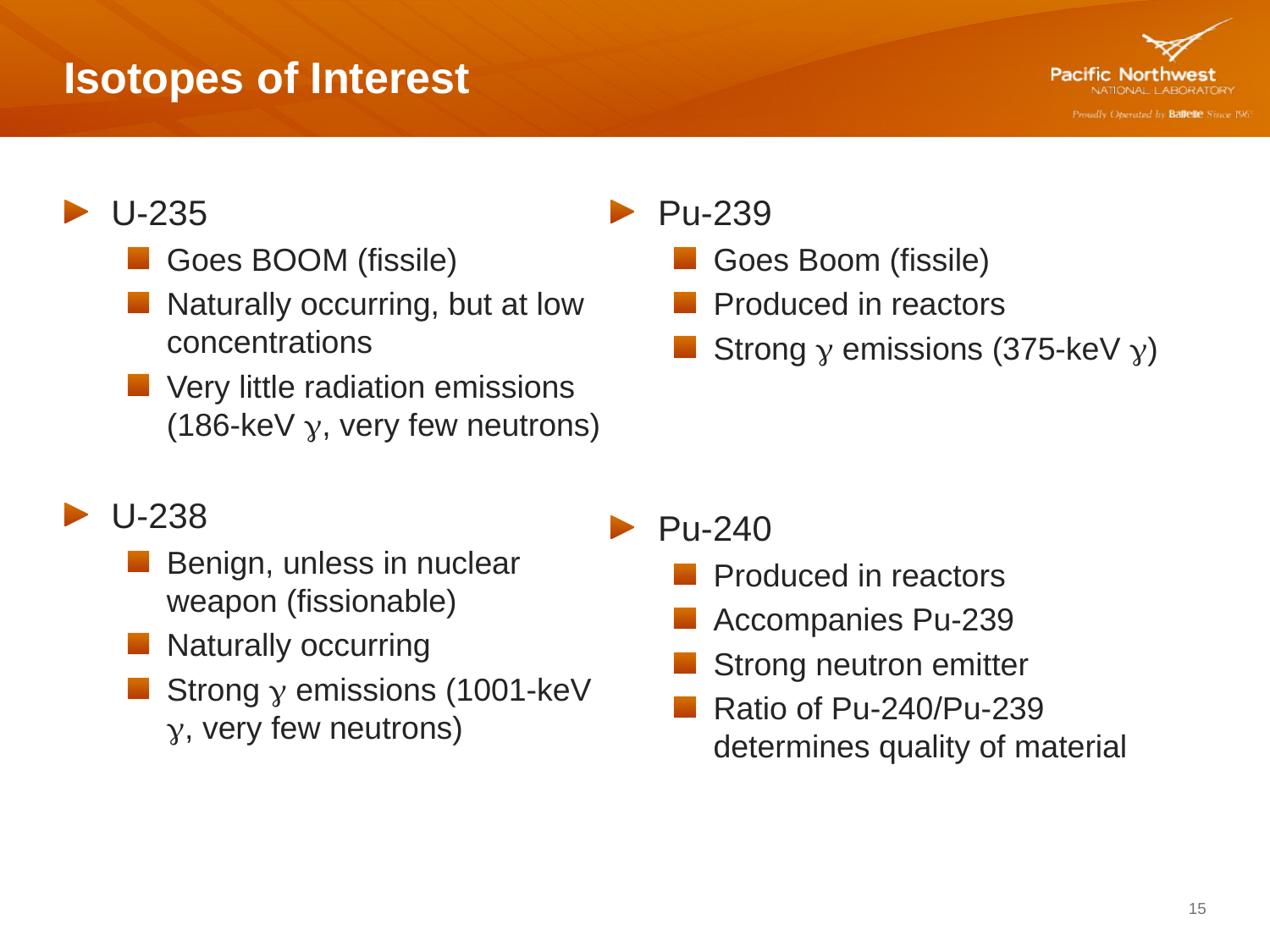

# Isotopes of Interest
U-235
Goes BOOM (fissile)
Naturally occurring, but at low concentrations
Very little radiation emissions (186-keV γ, very few neutrons)

U-238
Benign, unless in nuclear weapon (fissionable)
Naturally occurring
Strong γ emissions (1001-keV γ, very few neutrons)

Pu-239
Goes Boom (fissile)
Produced in reactors
Strong γ emissions (375-keV γ)

Pu-240
Produced in reactors
Accompanies Pu-239
Strong neutron emitter
Ratio of Pu-240/Pu-239 determines quality of material

15